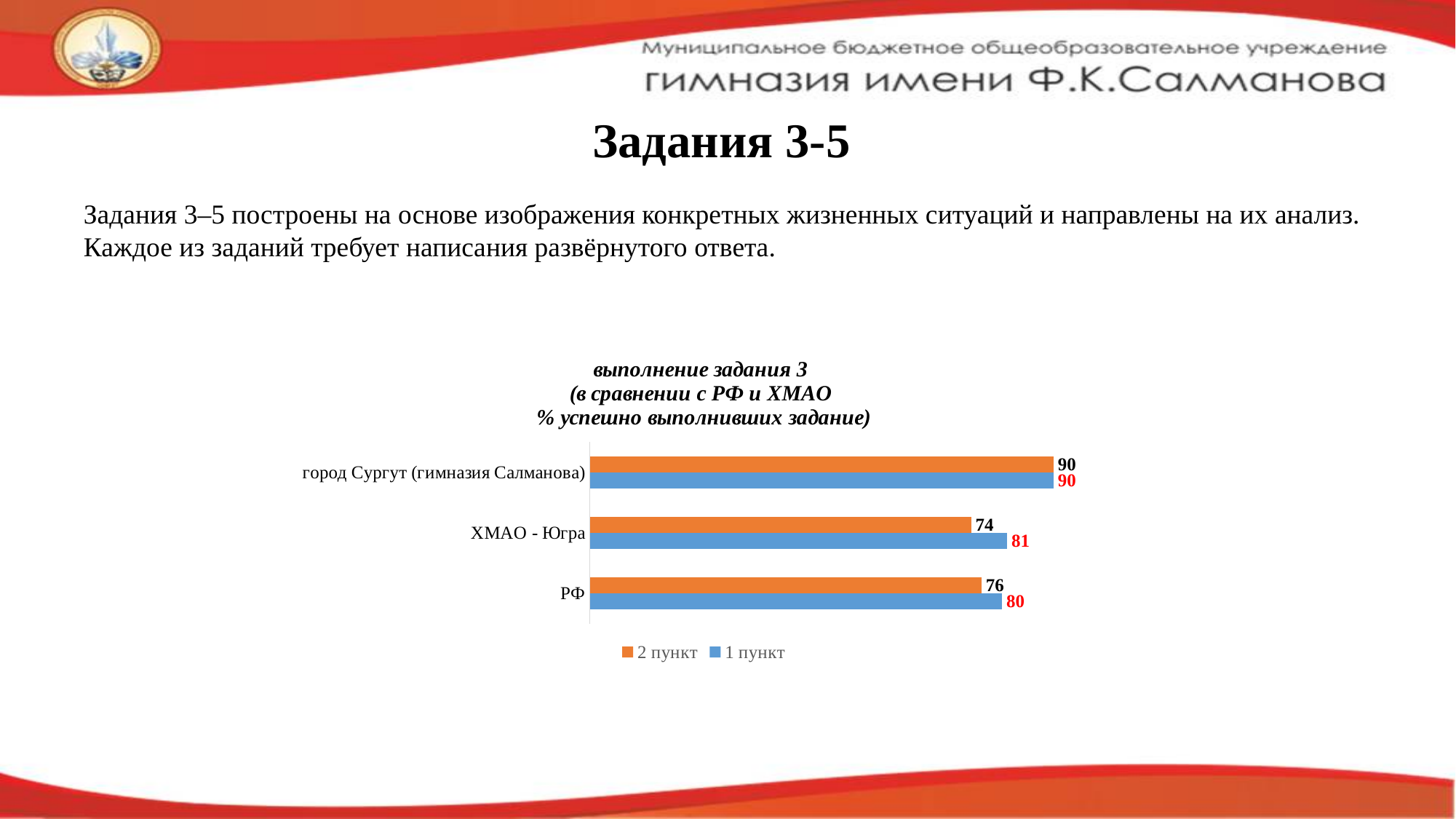

# Задания 3-5
Задания 3–5 построены на основе изображения конкретных жизненных ситуаций и направлены на их анализ. Каждое из заданий требует написания развёрнутого ответа.

### Chart: выполнение задания 3 (в сравнении с РФ и ХМАО
% успешно выполнивших задание)

| Category | 1 пункт | 2 пункт |
|---|---|---|
| РФ | 80.0 | 76.0 |
| ХМАО - Югра | 81.0 | 74.0 |
| город Сургут (гимназия Салманова) | 90.0 | 90.0 |